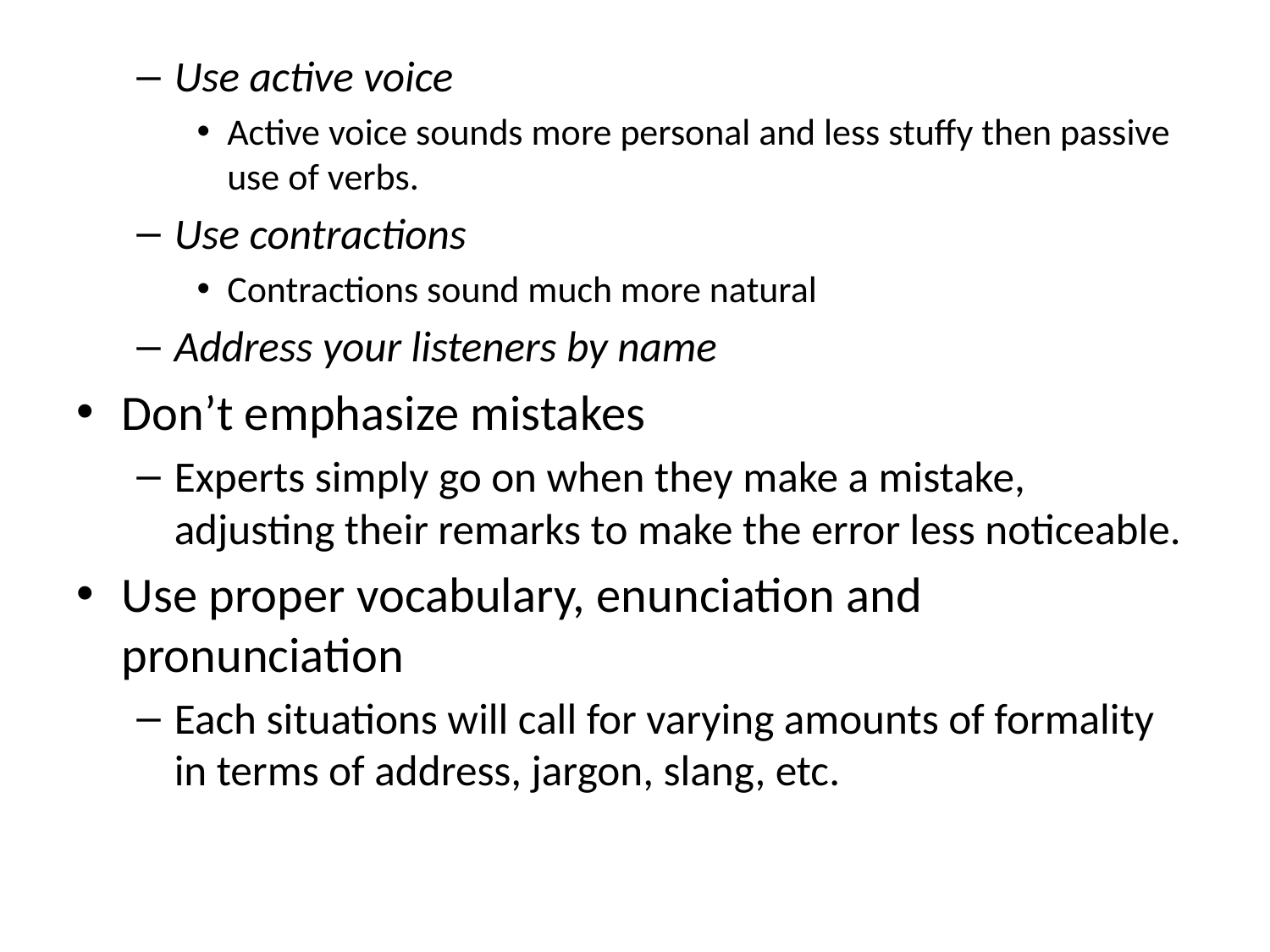

Use active voice
Active voice sounds more personal and less stuffy then passive use of verbs.
Use contractions
Contractions sound much more natural
Address your listeners by name
Don’t emphasize mistakes
Experts simply go on when they make a mistake, adjusting their remarks to make the error less noticeable.
Use proper vocabulary, enunciation and pronunciation
Each situations will call for varying amounts of formality in terms of address, jargon, slang, etc.